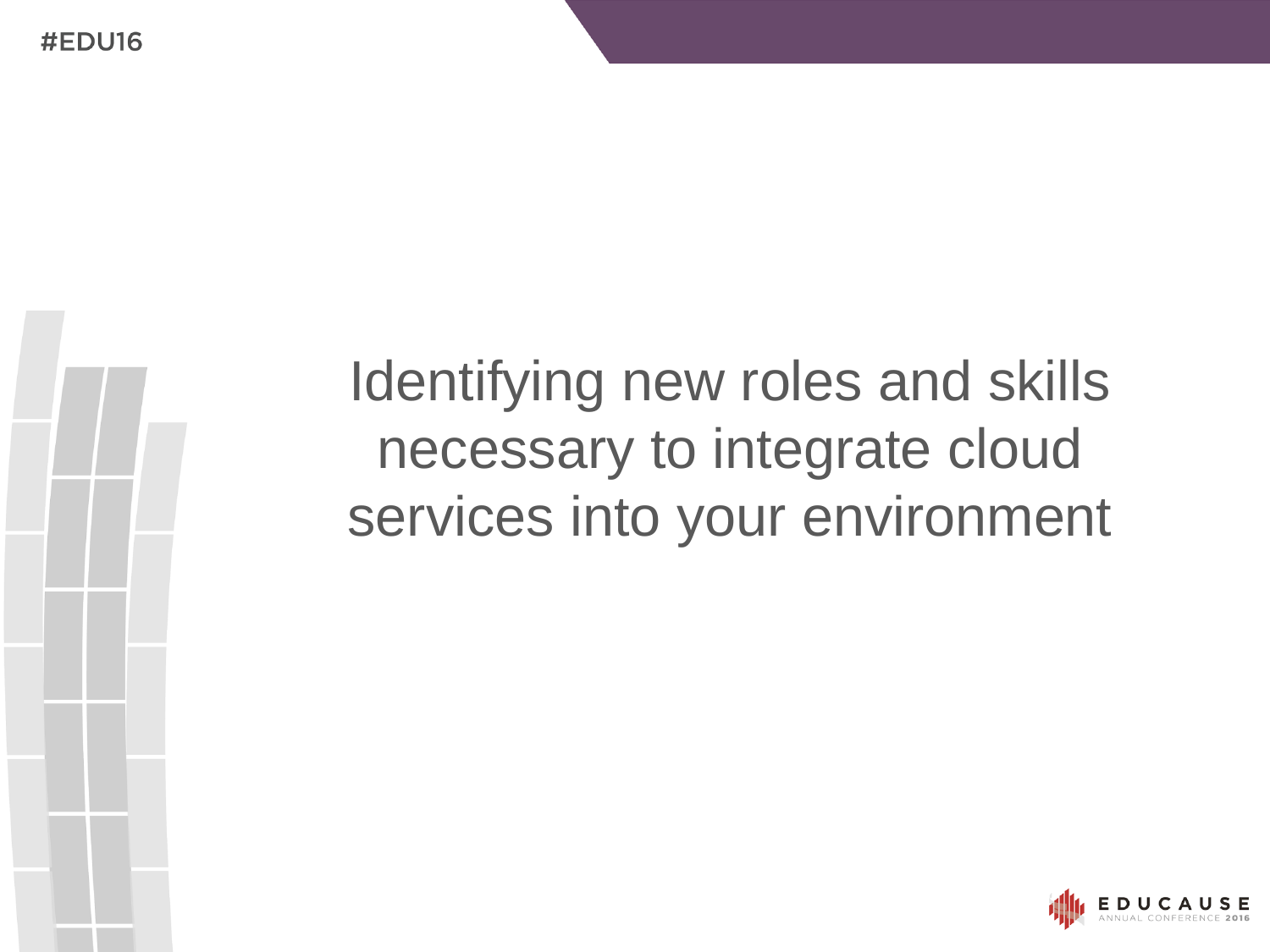

Identifying new roles and skills necessary to integrate cloud services into your environment